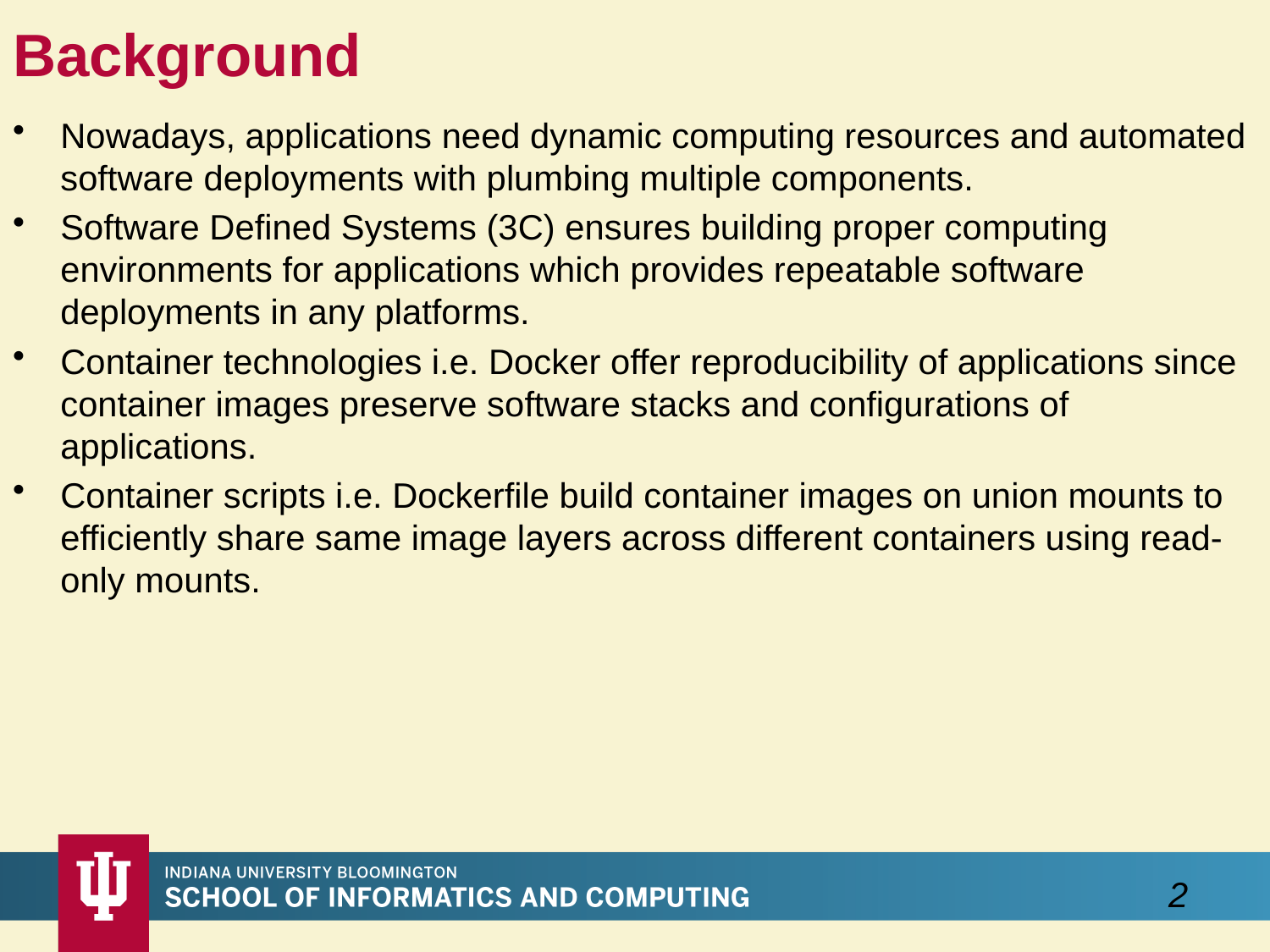

# Background
Nowadays, applications need dynamic computing resources and automated software deployments with plumbing multiple components.
Software Defined Systems (3C) ensures building proper computing environments for applications which provides repeatable software deployments in any platforms.
Container technologies i.e. Docker offer reproducibility of applications since container images preserve software stacks and configurations of applications.
Container scripts i.e. Dockerfile build container images on union mounts to efficiently share same image layers across different containers using read-only mounts.

2